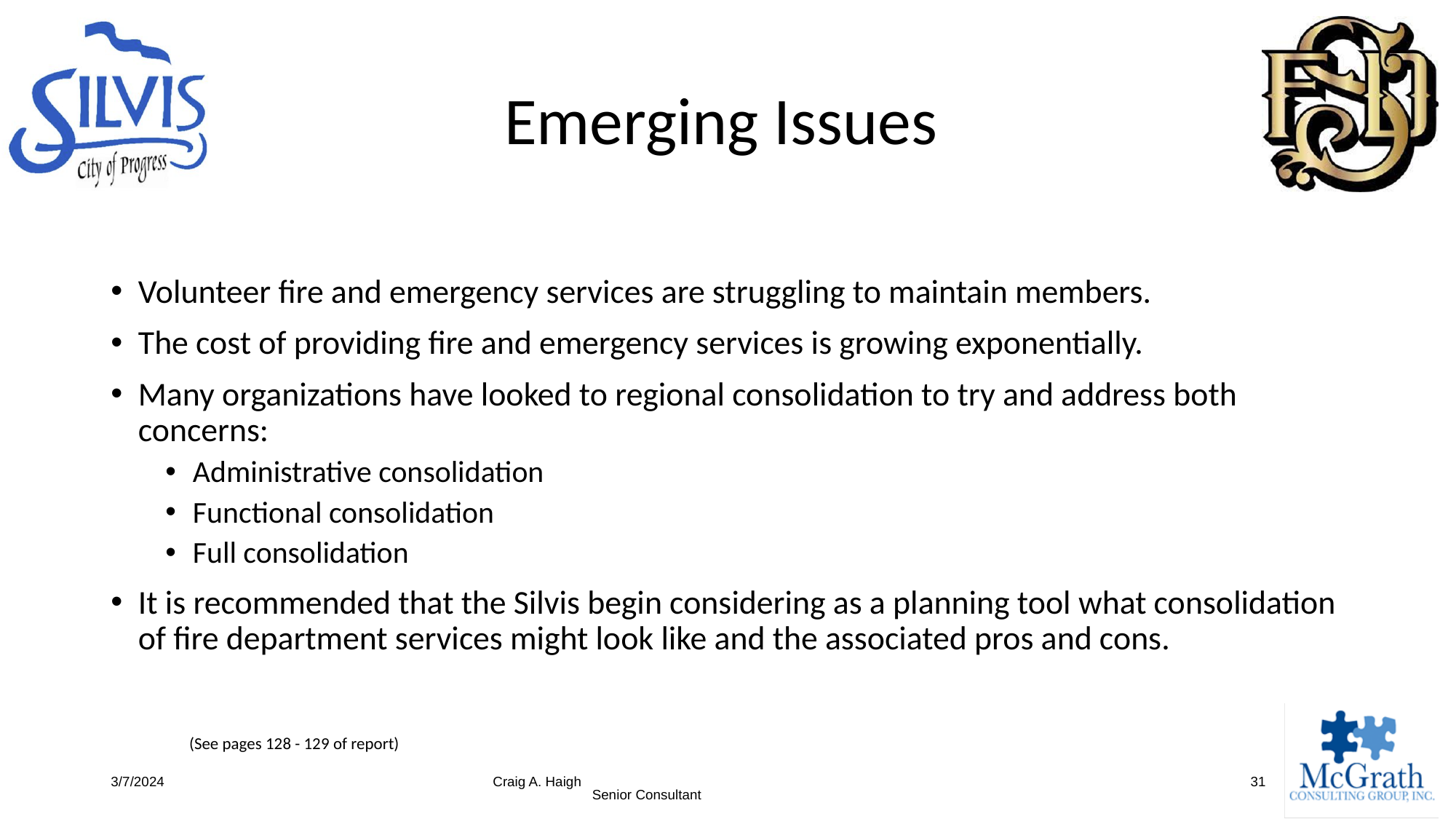

# Emerging Issues
Volunteer fire and emergency services are struggling to maintain members.
The cost of providing fire and emergency services is growing exponentially.
Many organizations have looked to regional consolidation to try and address both concerns:
Administrative consolidation
Functional consolidation
Full consolidation
It is recommended that the Silvis begin considering as a planning tool what consolidation of fire department services might look like and the associated pros and cons.

(See pages 128 - 129 of report)
3/7/2024
Craig A. Haigh                                                                                                                             Senior Consultant
31